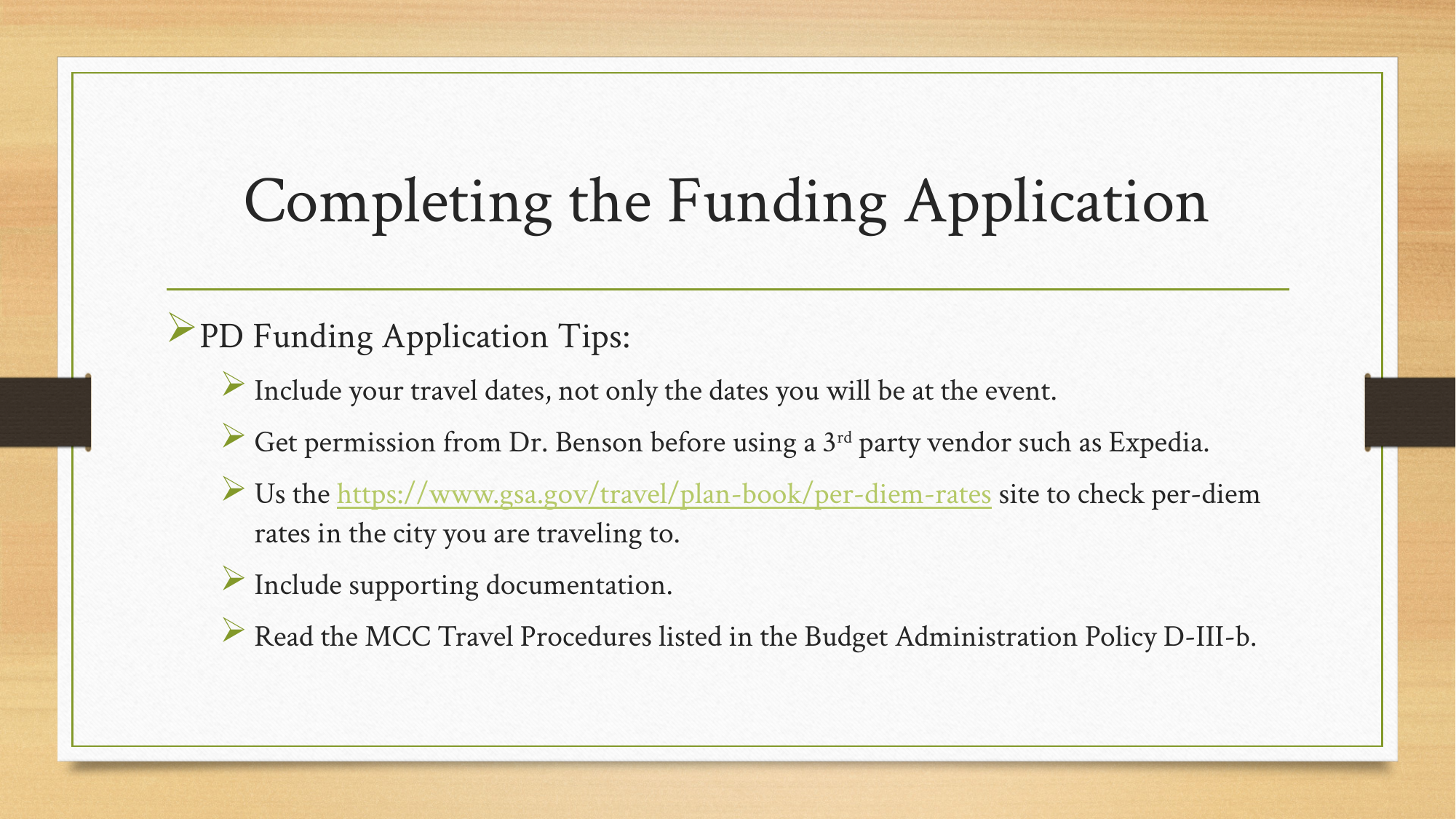

# Completing the Funding Application
PD Funding Application Tips:
Include your travel dates, not only the dates you will be at the event.
Get permission from Dr. Benson before using a 3rd party vendor such as Expedia.
Us the https://www.gsa.gov/travel/plan-book/per-diem-rates site to check per-diem rates in the city you are traveling to.
Include supporting documentation.
Read the MCC Travel Procedures listed in the Budget Administration Policy D-III-b.